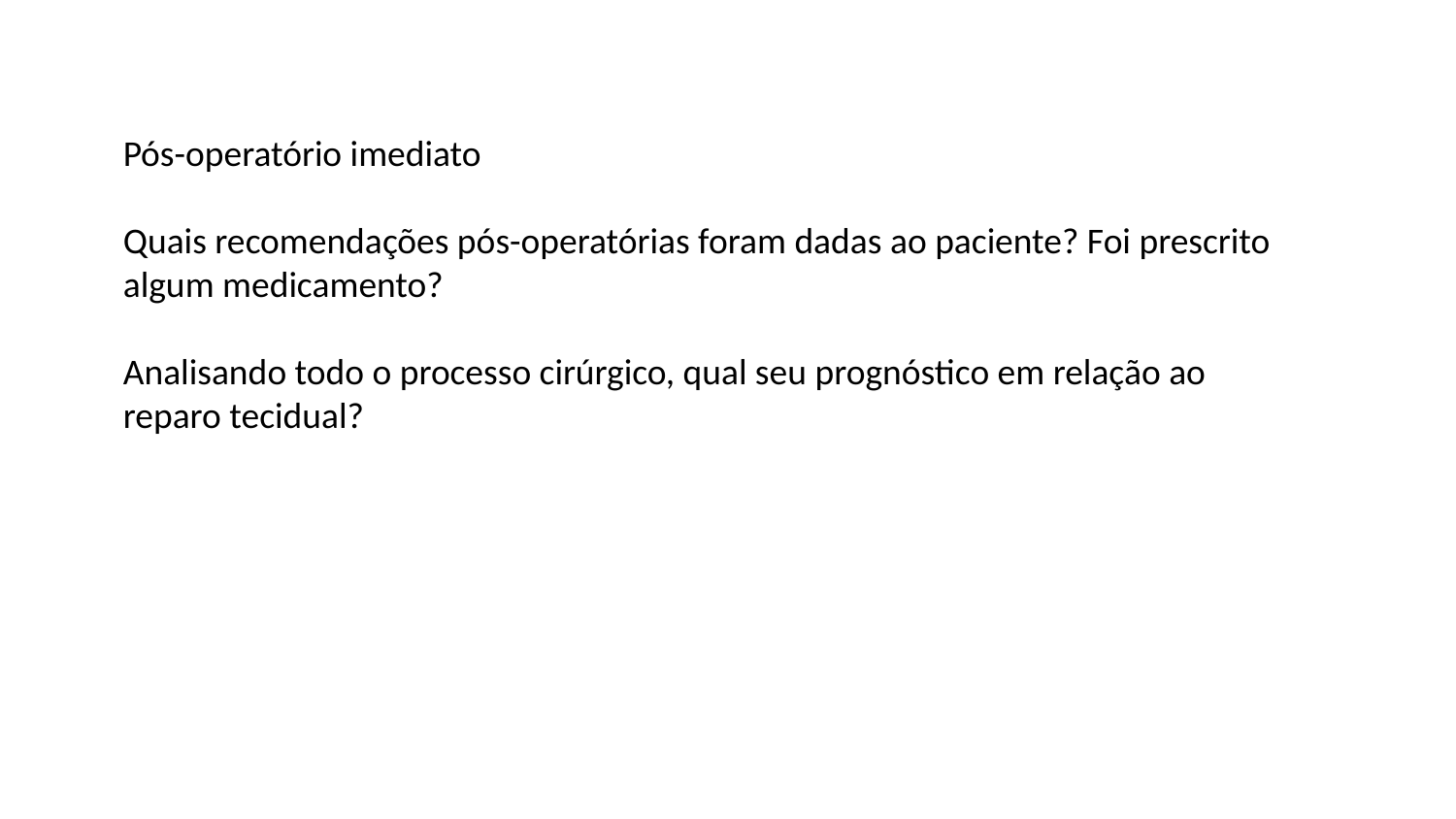

Pós-operatório imediato

Quais recomendações pós-operatórias foram dadas ao paciente? Foi prescrito algum medicamento?

Analisando todo o processo cirúrgico, qual seu prognóstico em relação ao reparo tecidual?